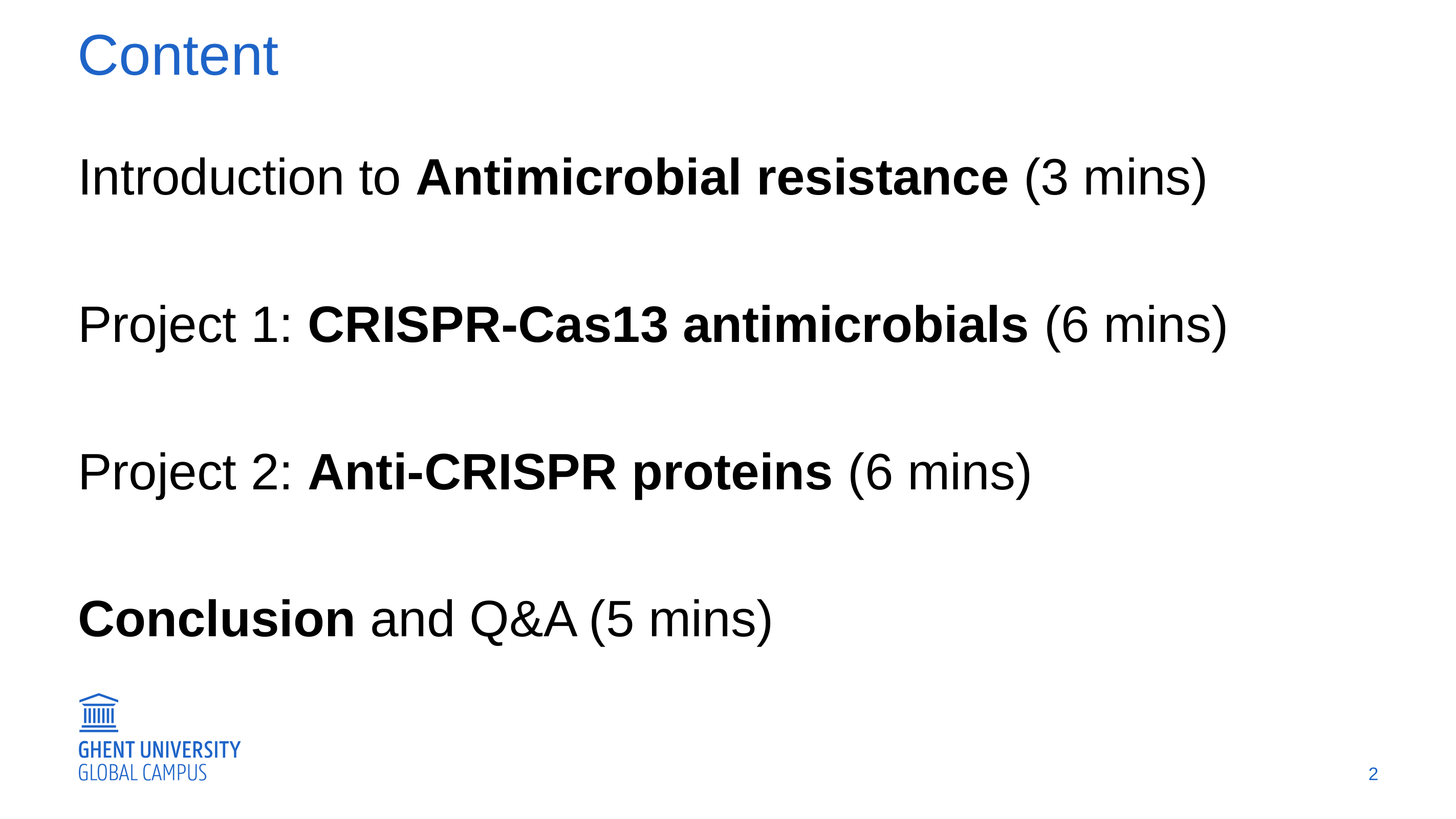

# Content
Introduction to Antimicrobial resistance (3 mins)

Project 1: CRISPR-Cas13 antimicrobials (6 mins)

Project 2: Anti-CRISPR proteins (6 mins)

Conclusion and Q&A (5 mins)
2